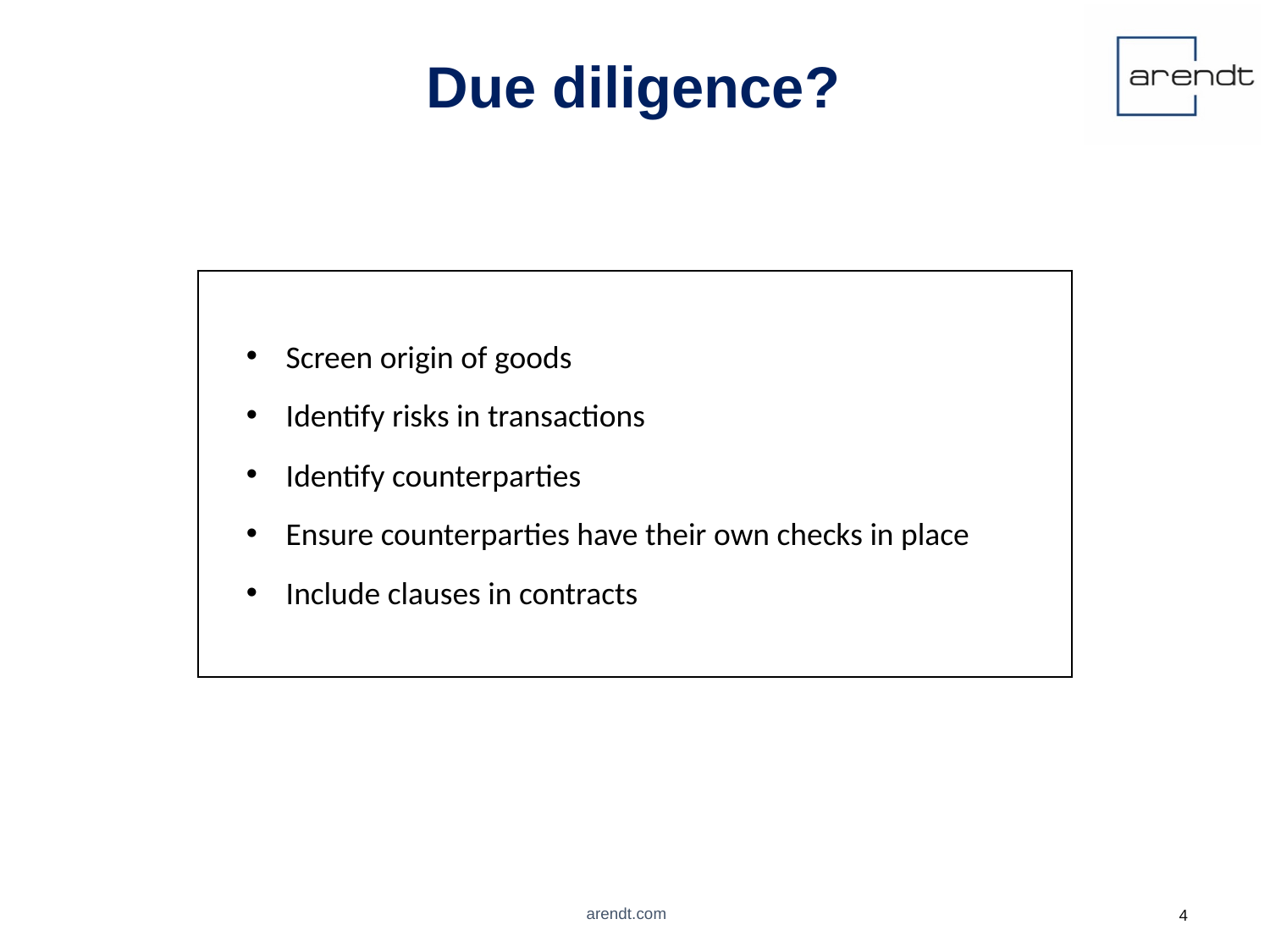

Due diligence?

Screen origin of goods
Identify risks in transactions
Identify counterparties
Ensure counterparties have their own checks in place
Include clauses in contracts